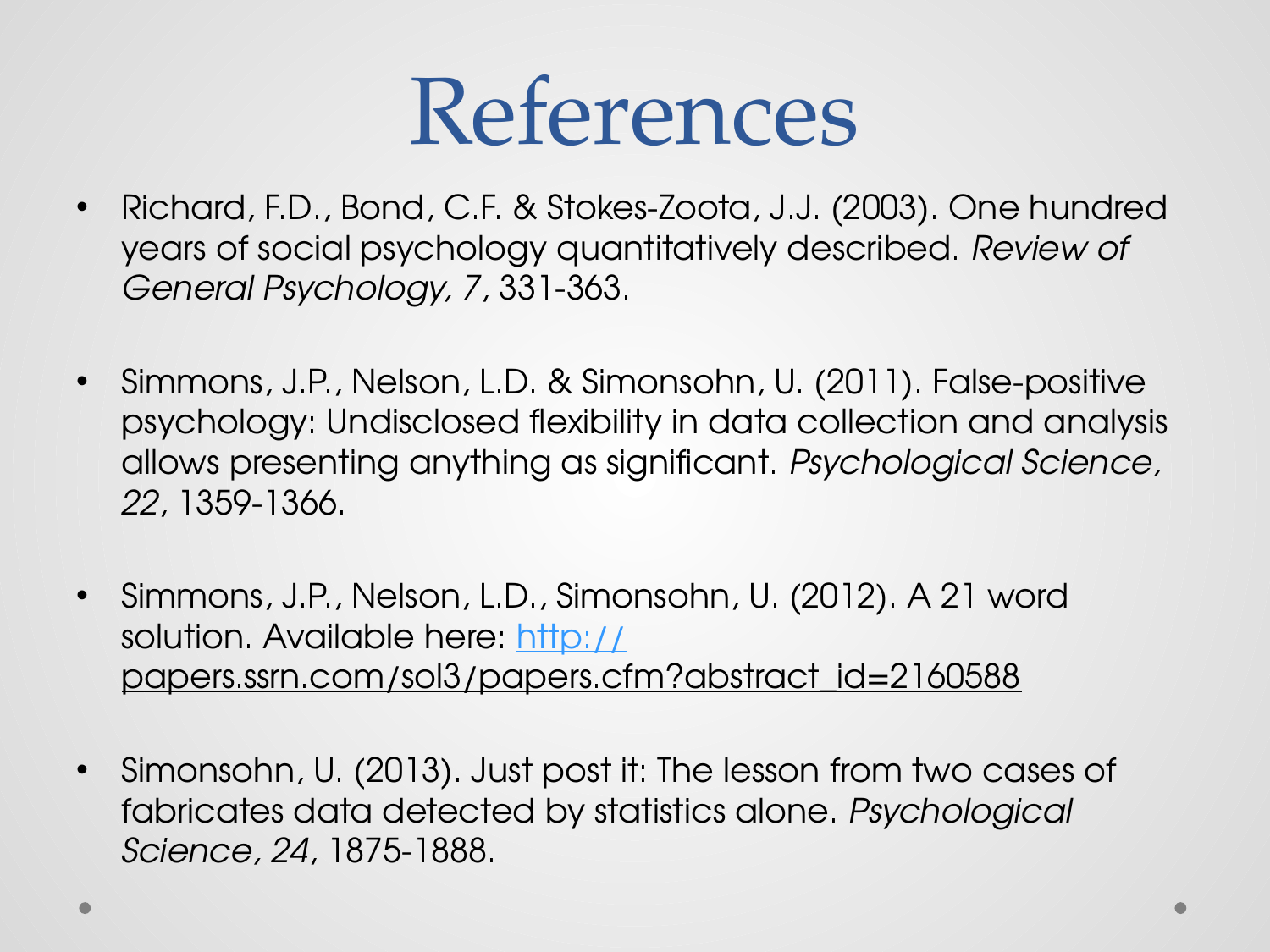

# References
Richard, F.D., Bond, C.F. & Stokes-Zoota, J.J. (2003). One hundred years of social psychology quantitatively described. Review of General Psychology, 7, 331-363.

Simmons, J.P., Nelson, L.D. & Simonsohn, U. (2011). False-positive psychology: Undisclosed flexibility in data collection and analysis allows presenting anything as significant. Psychological Science, 22, 1359-1366.

Simmons, J.P., Nelson, L.D., Simonsohn, U. (2012). A 21 word solution. Available here: http://papers.ssrn.com/sol3/papers.cfm?abstract_id=2160588

Simonsohn, U. (2013). Just post it: The lesson from two cases of fabricates data detected by statistics alone. Psychological Science, 24, 1875-1888.